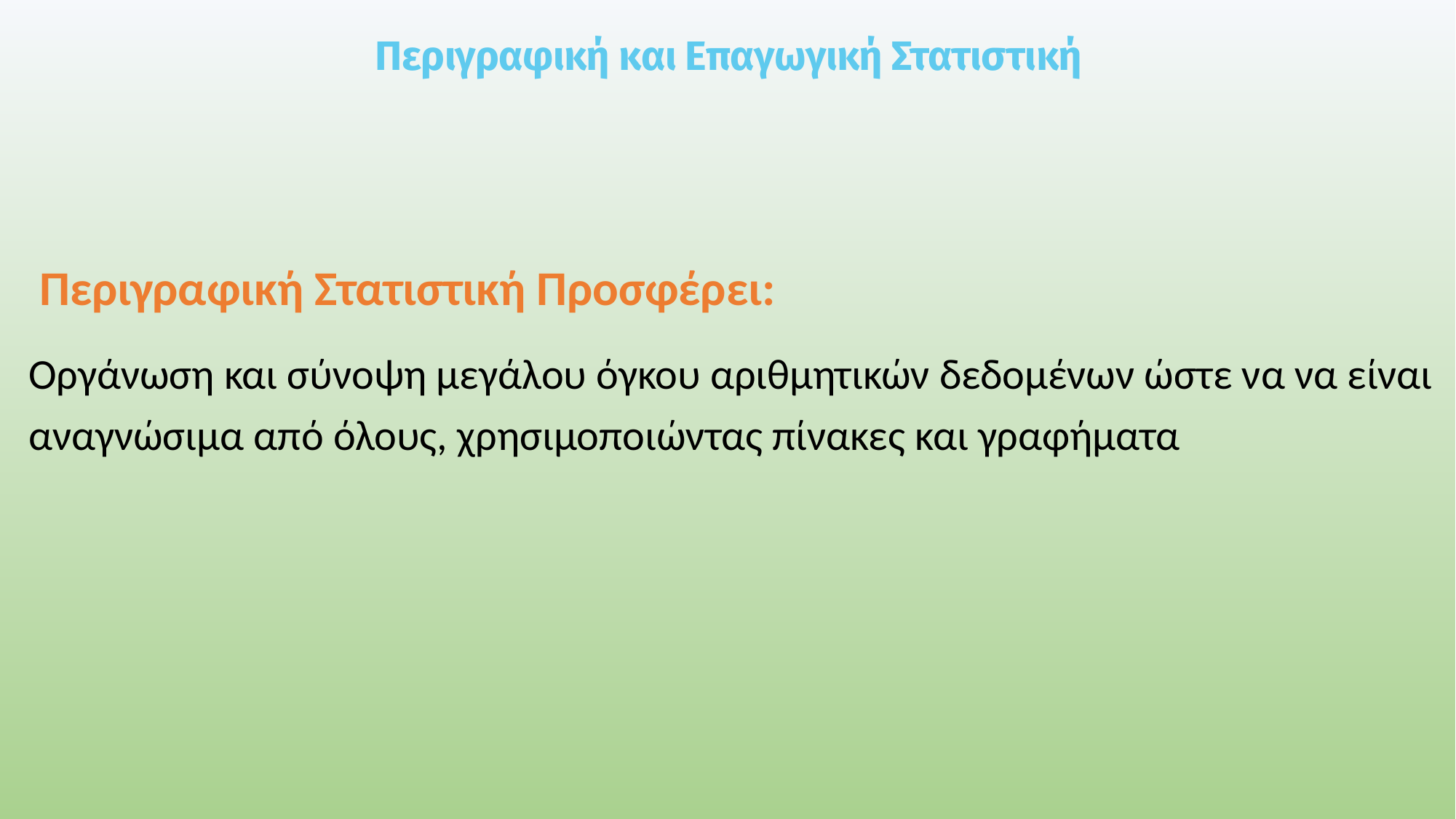

# Περιγραφική και Επαγωγική Στατιστική
Περιγραφική Στατιστική Προσφέρει:
Οργάνωση και σύνοψη μεγάλου όγκου αριθμητικών δεδομένων ώστε να να είναι αναγνώσιμα από όλους, χρησιμοποιώντας πίνακες και γραφήματα